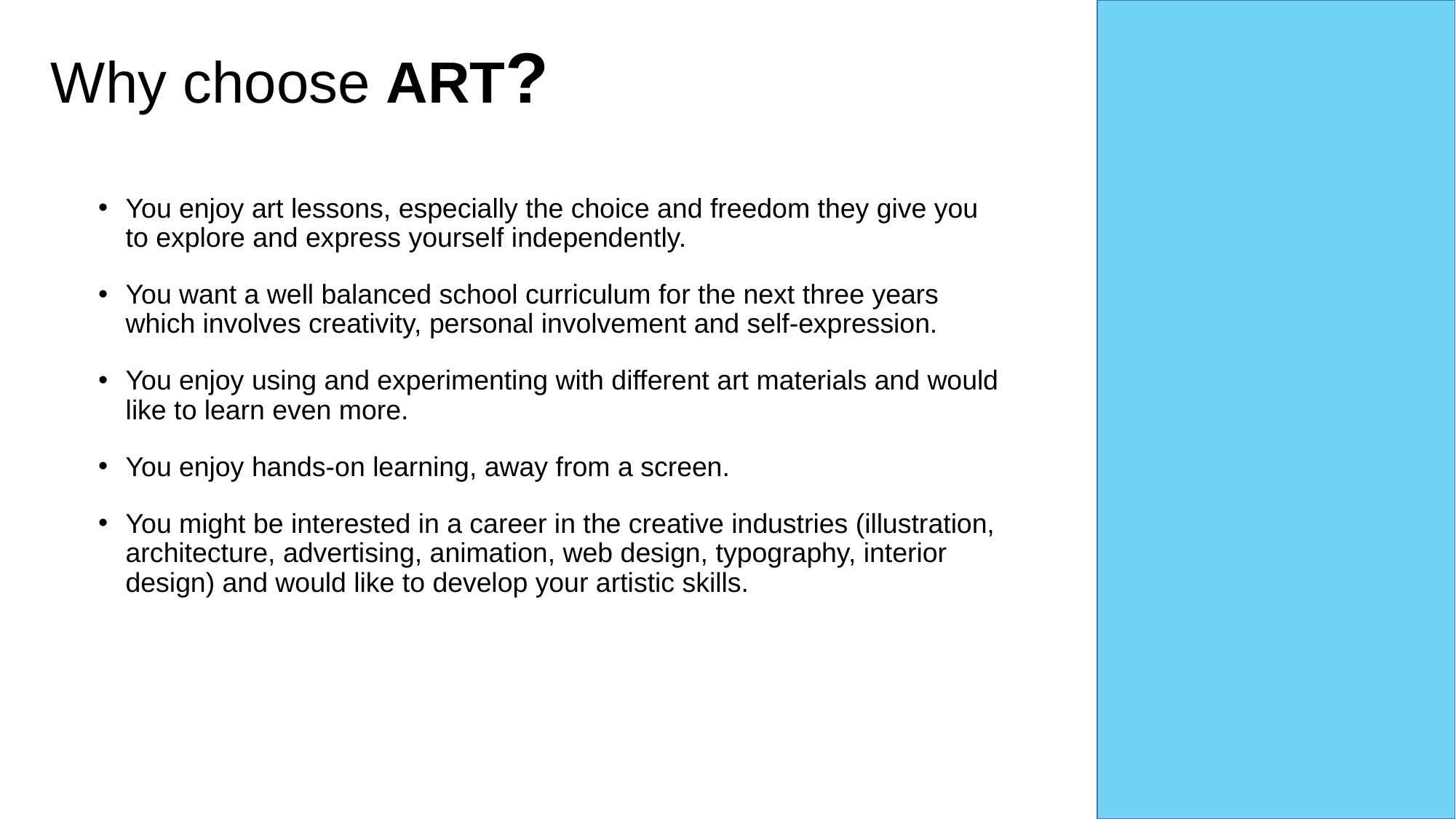

# Why choose ART?
You enjoy art lessons, especially the choice and freedom they give you to explore and express yourself independently.
You want a well balanced school curriculum for the next three years which involves creativity, personal involvement and self-expression.
You enjoy using and experimenting with different art materials and would like to learn even more.
You enjoy hands-on learning, away from a screen.
You might be interested in a career in the creative industries (illustration, architecture, advertising, animation, web design, typography, interior design) and would like to develop your artistic skills.